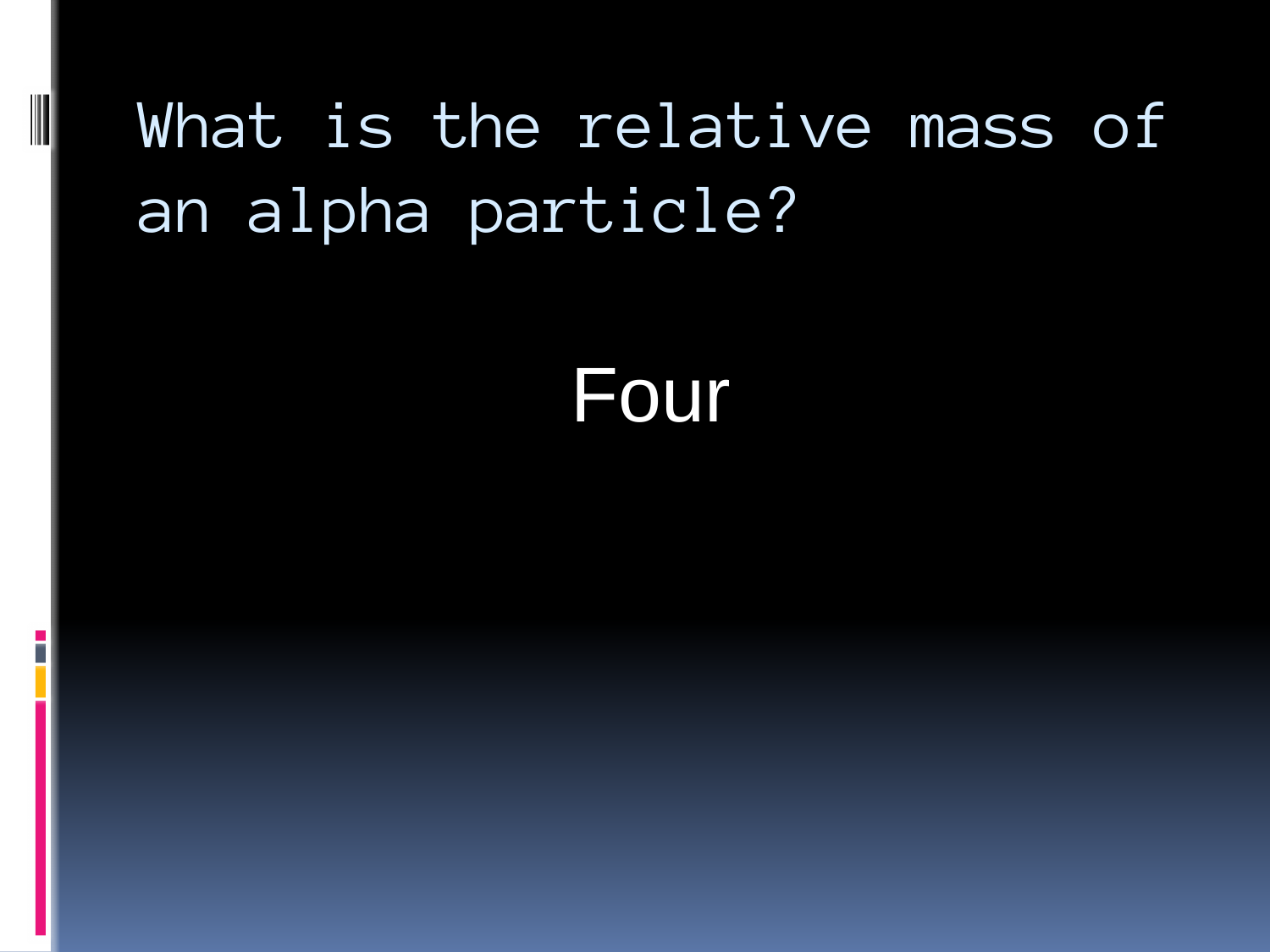

# What is the relative mass of an alpha particle?
Four